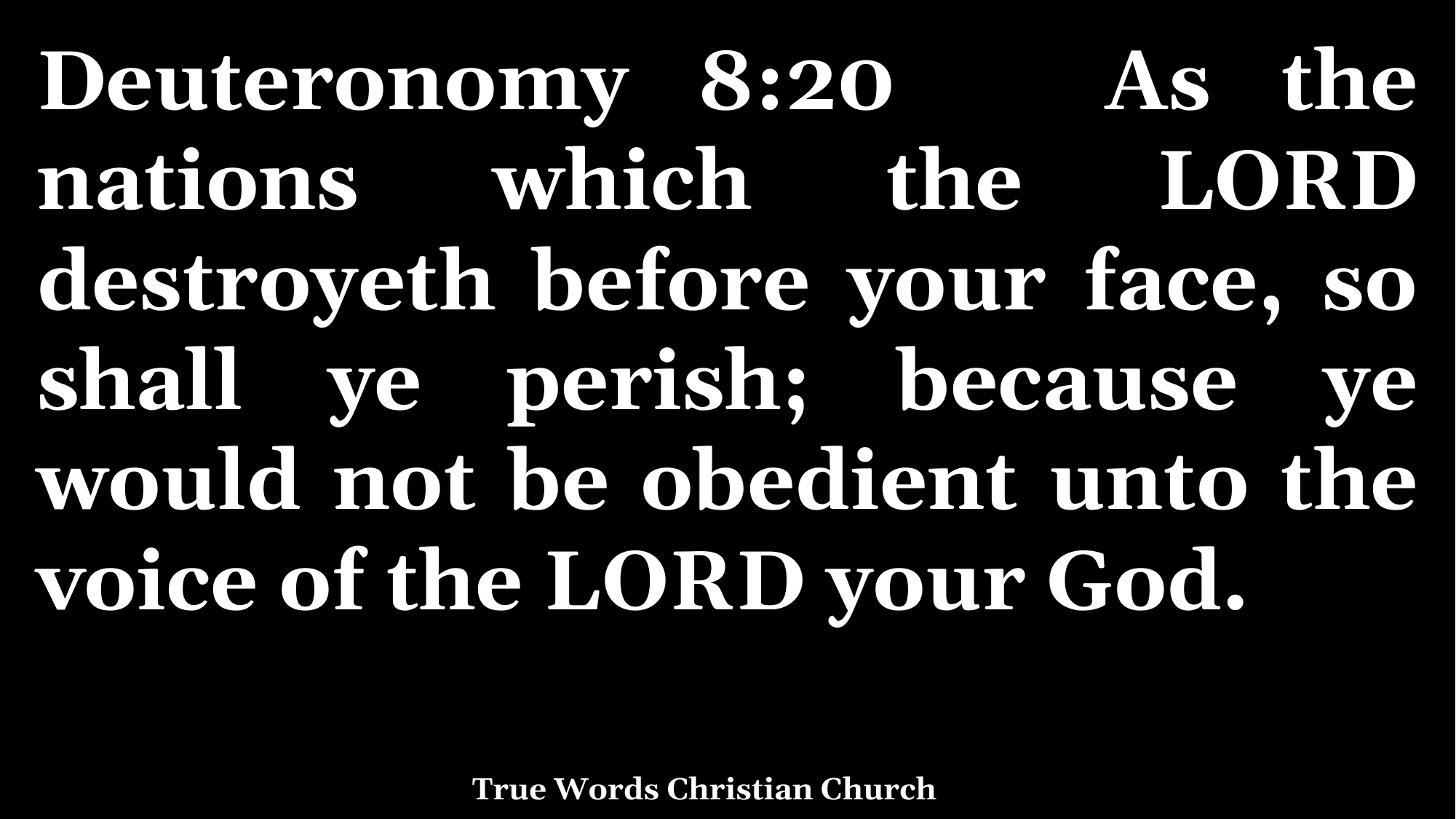

Deuteronomy 8:20   As the nations which the LORD destroyeth before your face, so shall ye perish; because ye would not be obedient unto the voice of the LORD your God.
True Words Christian Church